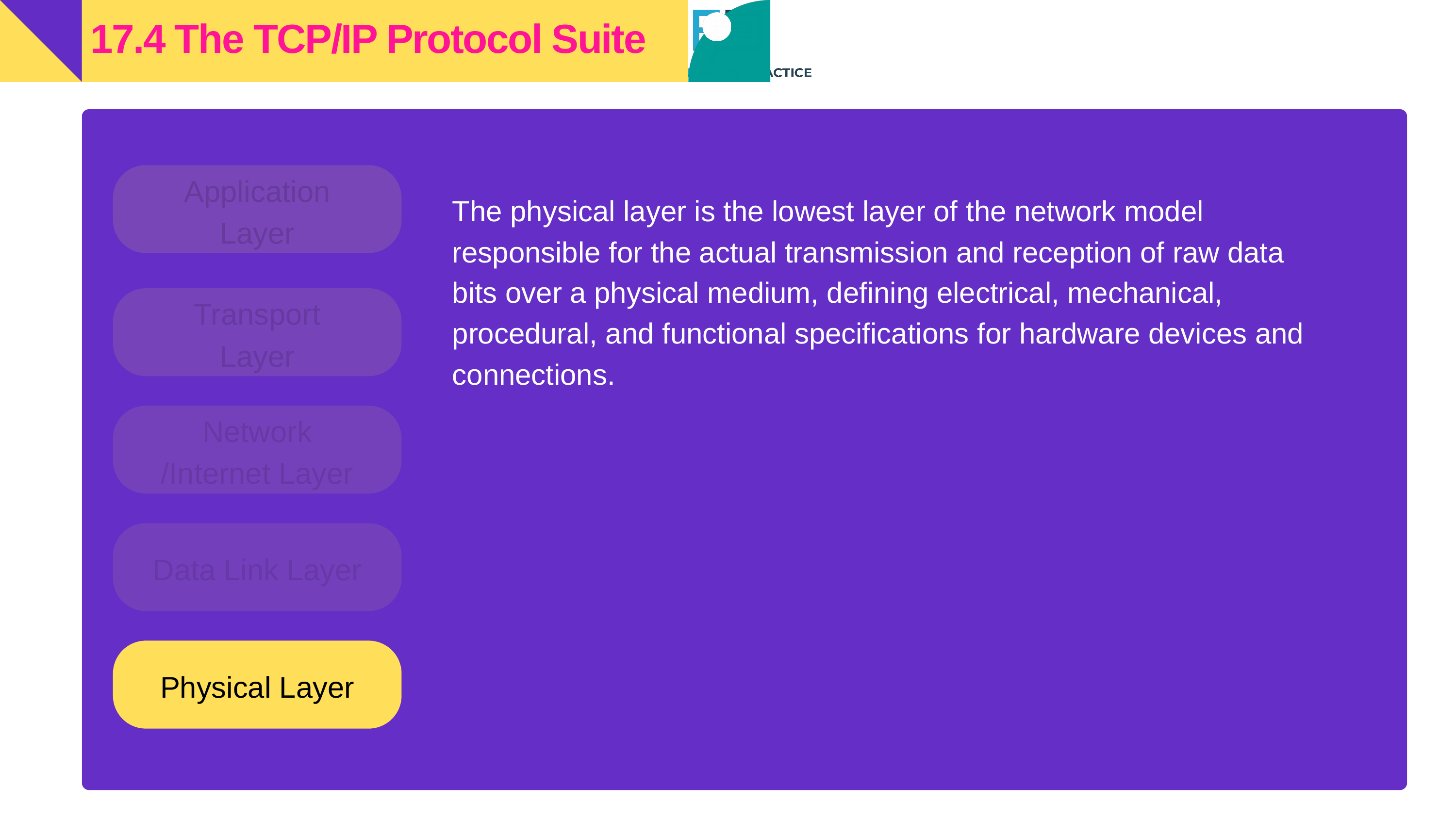

17.4 The TCP/IP Protocol Suite

Application Layer
The physical layer is the lowest layer of the network model responsible for the actual transmission and reception of raw data bits over a physical medium, defining electrical, mechanical, procedural, and functional specifications for hardware devices and connections.

Transport
Layer

Network
/Internet Layer

Data Link Layer

Physical Layer